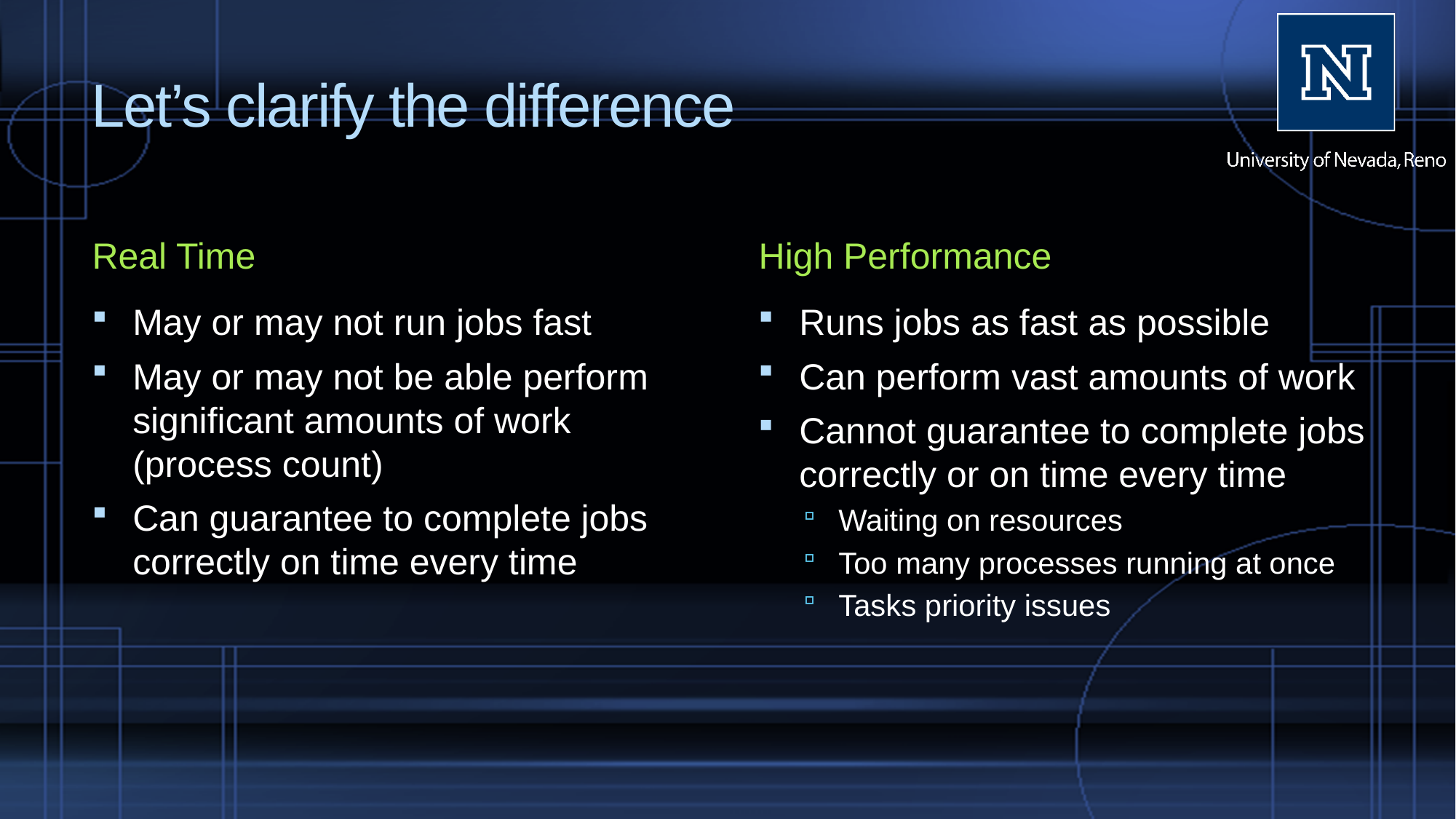

# Let’s clarify the difference
Real Time
High Performance
May or may not run jobs fast
May or may not be able perform significant amounts of work (process count)
Can guarantee to complete jobs correctly on time every time
Runs jobs as fast as possible
Can perform vast amounts of work
Cannot guarantee to complete jobs correctly or on time every time
Waiting on resources
Too many processes running at once
Tasks priority issues